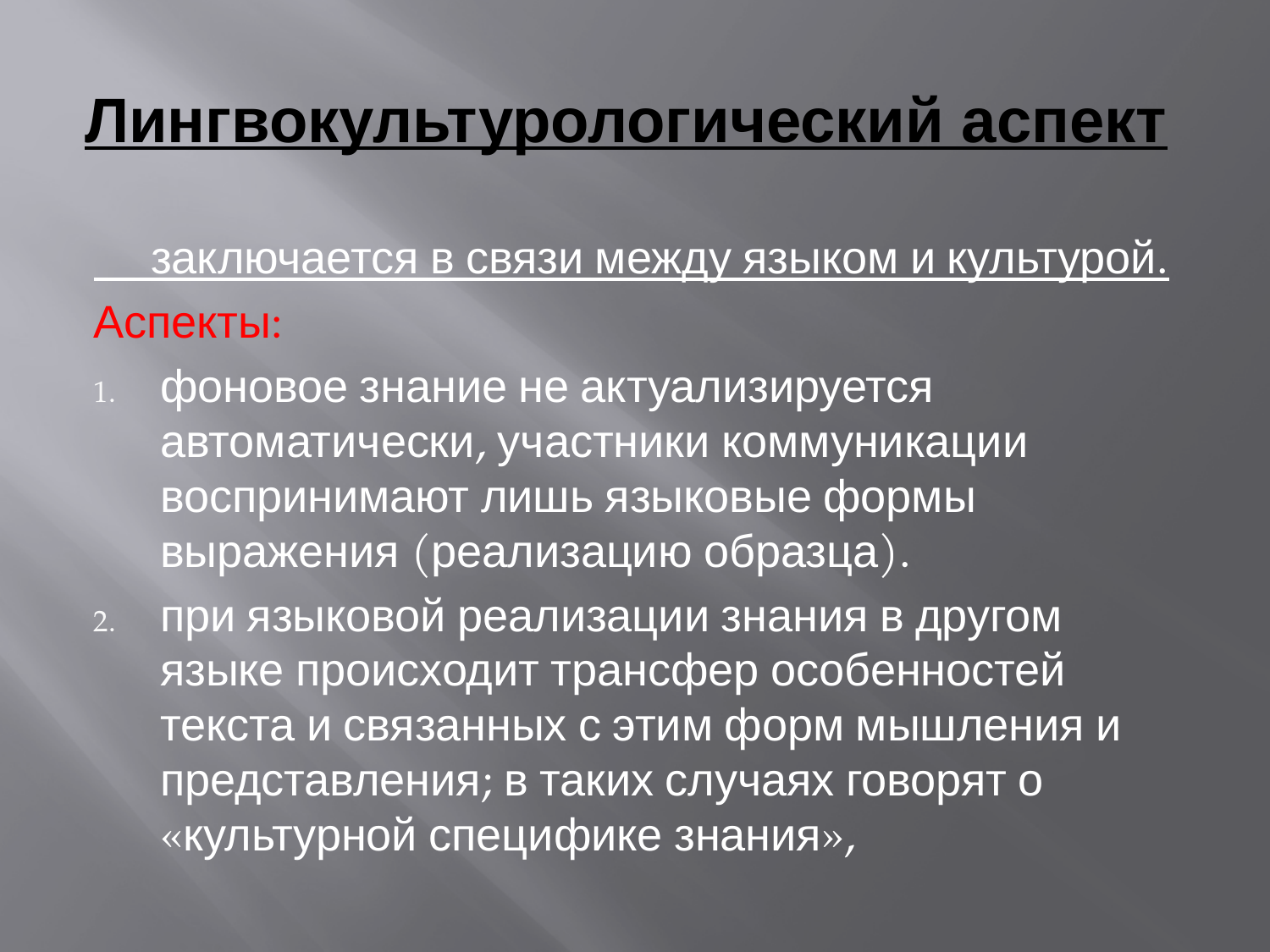

# Лингвокультурологический аспект
     заключается в связи между языком и культурой.
Аспекты:
фоновое знание не актуализируется автоматически, участники коммуникации воспринимают лишь языковые формы выражения (реализацию образца).
при языковой реализации знания в другом языке происходит трансфер особенностей текста и связанных с этим форм мышления и представления; в таких случаях говорят о «культурной специфике знания»,